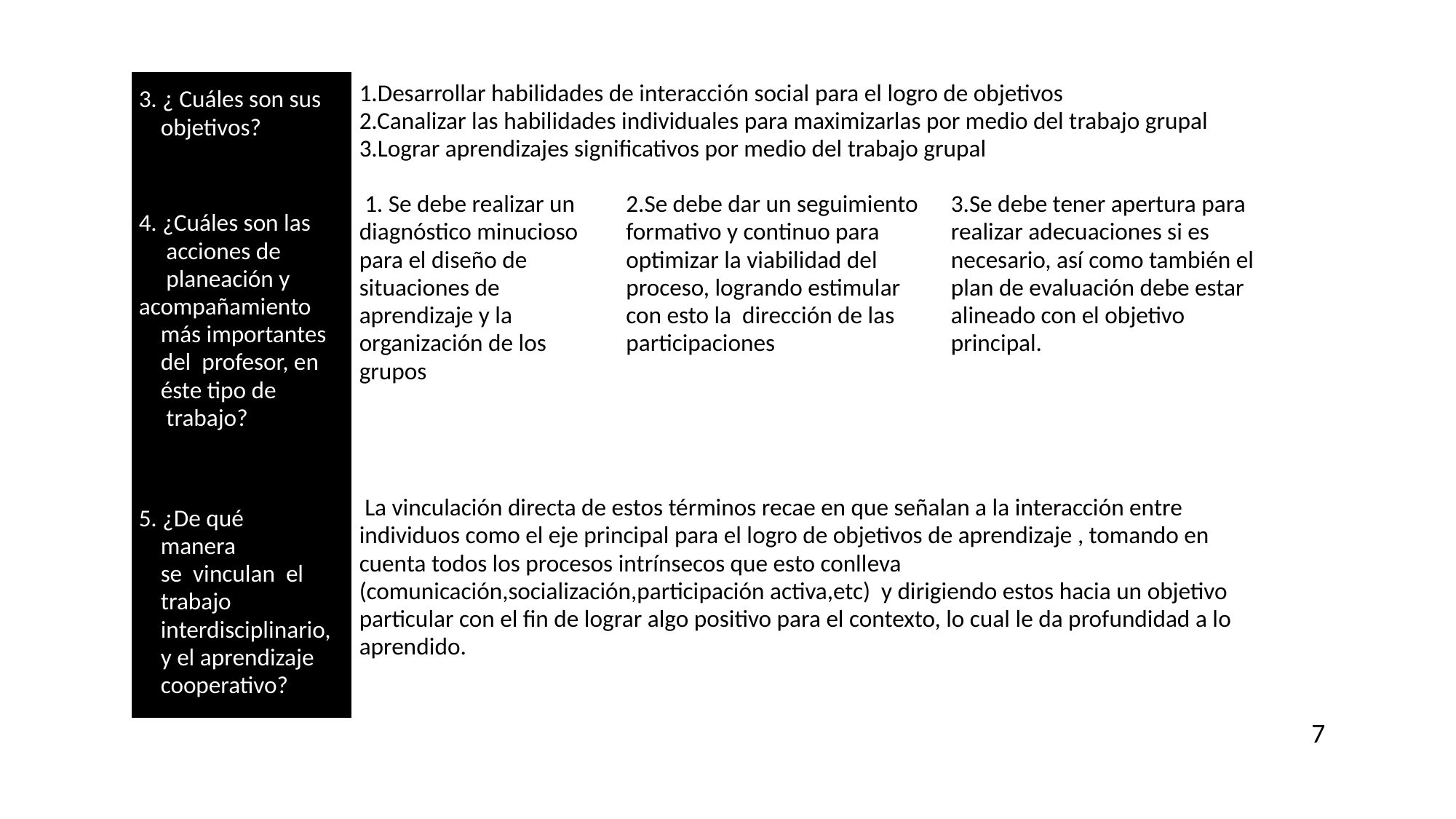

#
| 3. ¿ Cuáles son sus objetivos? | 1.Desarrollar habilidades de interacción social para el logro de objetivos 2.Canalizar las habilidades individuales para maximizarlas por medio del trabajo grupal 3.Lograr aprendizajes significativos por medio del trabajo grupal |  |  |
| --- | --- | --- | --- |
| 4. ¿Cuáles son las acciones de planeación y acompañamiento más importantes del profesor, en éste tipo de trabajo? | 1. Se debe realizar un diagnóstico minucioso para el diseño de situaciones de aprendizaje y la organización de los grupos | 2.Se debe dar un seguimiento formativo y continuo para optimizar la viabilidad del proceso, logrando estimular con esto la dirección de las participaciones | 3.Se debe tener apertura para realizar adecuaciones si es necesario, así como también el plan de evaluación debe estar alineado con el objetivo principal. |
| 5. ¿De qué manera se vinculan el trabajo interdisciplinario, y el aprendizaje cooperativo? | La vinculación directa de estos términos recae en que señalan a la interacción entre individuos como el eje principal para el logro de objetivos de aprendizaje , tomando en cuenta todos los procesos intrínsecos que esto conlleva (comunicación,socialización,participación activa,etc) y dirigiendo estos hacia un objetivo particular con el fin de lograr algo positivo para el contexto, lo cual le da profundidad a lo aprendido. |  |  |
7